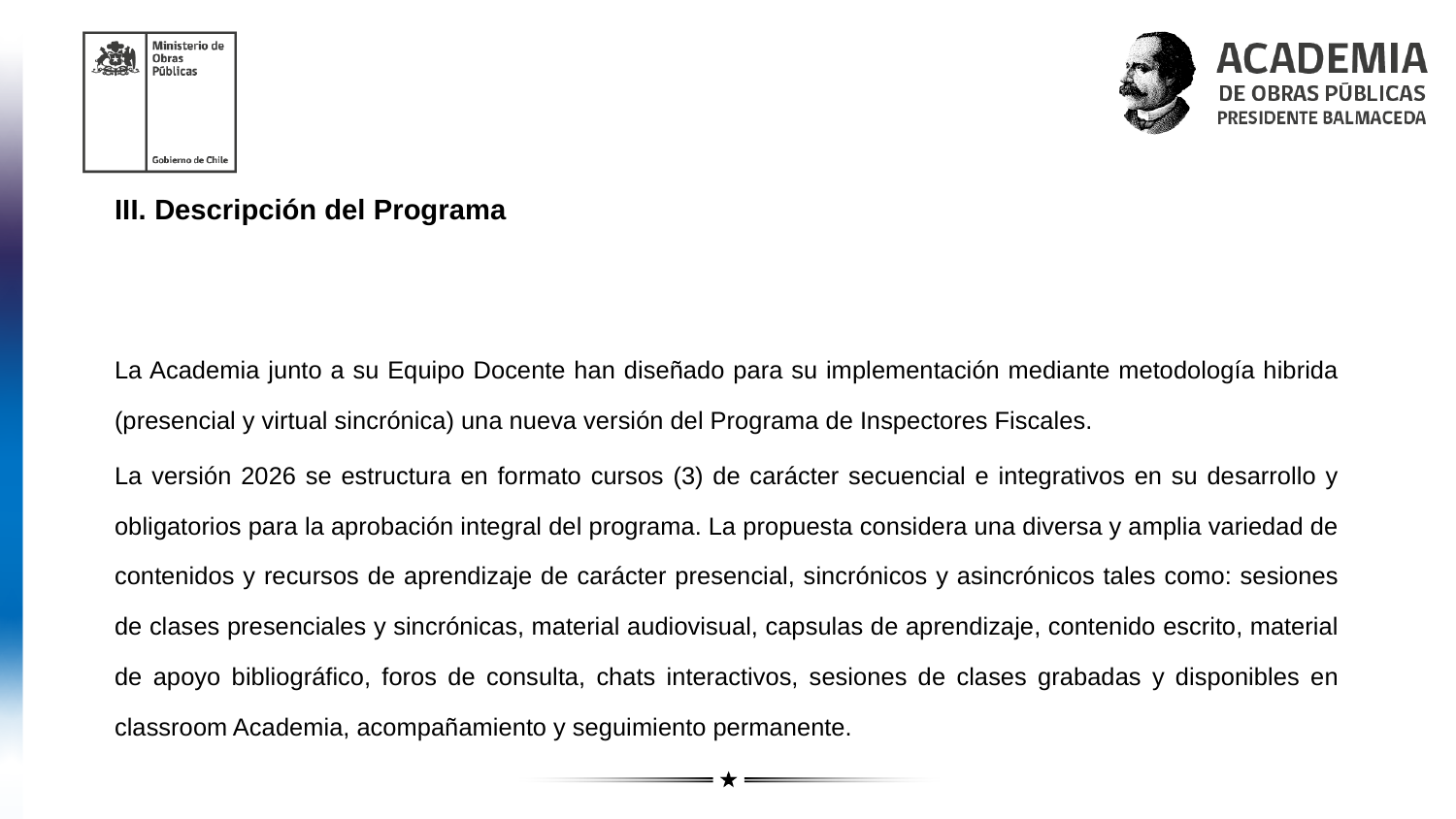

# III. Descripción del Programa
La Academia junto a su Equipo Docente han diseñado para su implementación mediante metodología hibrida (presencial y virtual sincrónica) una nueva versión del Programa de Inspectores Fiscales.
La versión 2026 se estructura en formato cursos (3) de carácter secuencial e integrativos en su desarrollo y obligatorios para la aprobación integral del programa. La propuesta considera una diversa y amplia variedad de contenidos y recursos de aprendizaje de carácter presencial, sincrónicos y asincrónicos tales como: sesiones de clases presenciales y sincrónicas, material audiovisual, capsulas de aprendizaje, contenido escrito, material de apoyo bibliográfico, foros de consulta, chats interactivos, sesiones de clases grabadas y disponibles en classroom Academia, acompañamiento y seguimiento permanente.